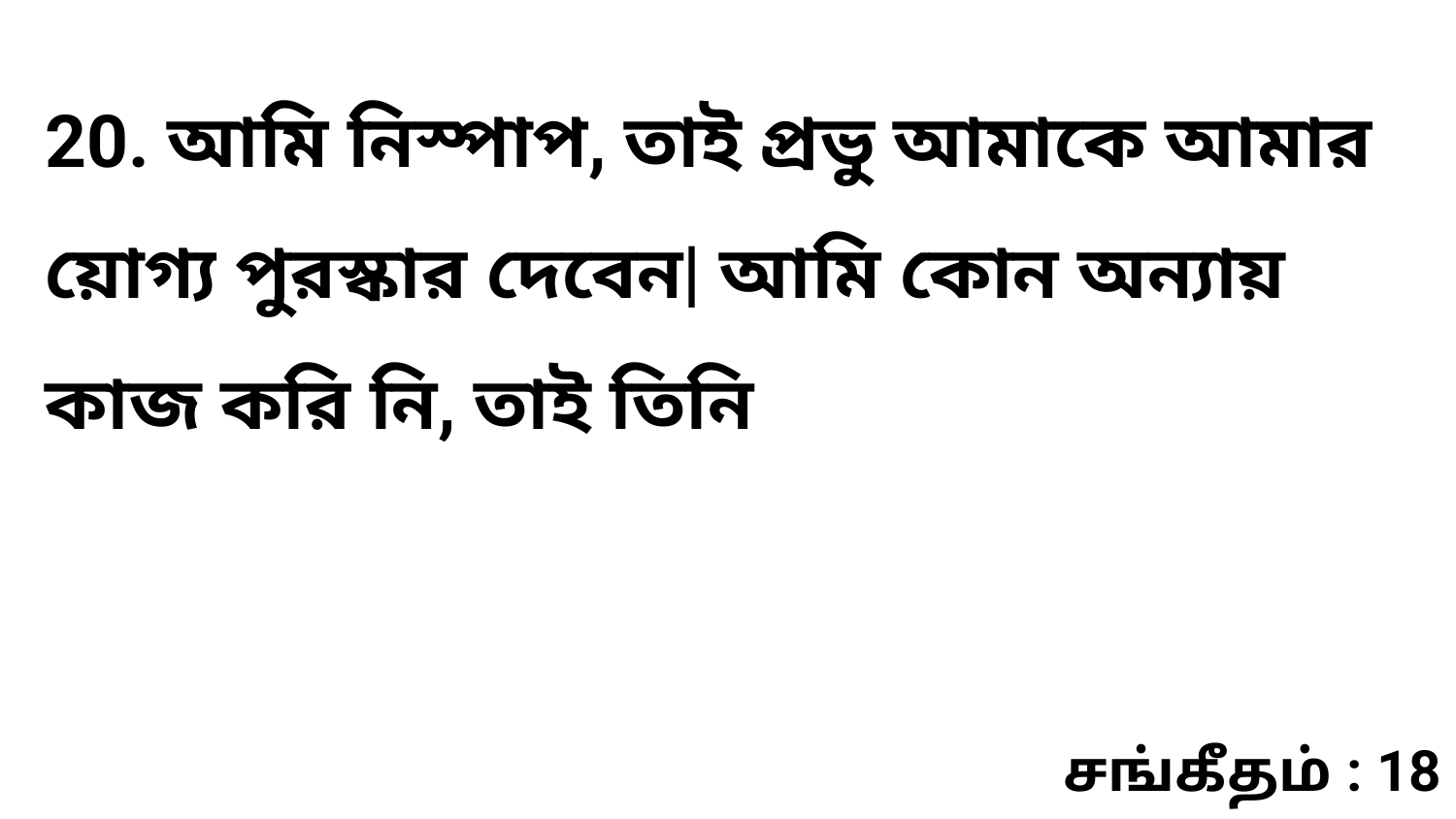

20. আমি নিস্পাপ, তাই প্রভু আমাকে আমার য়োগ্য পুরস্কার দেবেন| আমি কোন অন্যায় কাজ করি নি, তাই তিনি
சங்கீதம் : 18